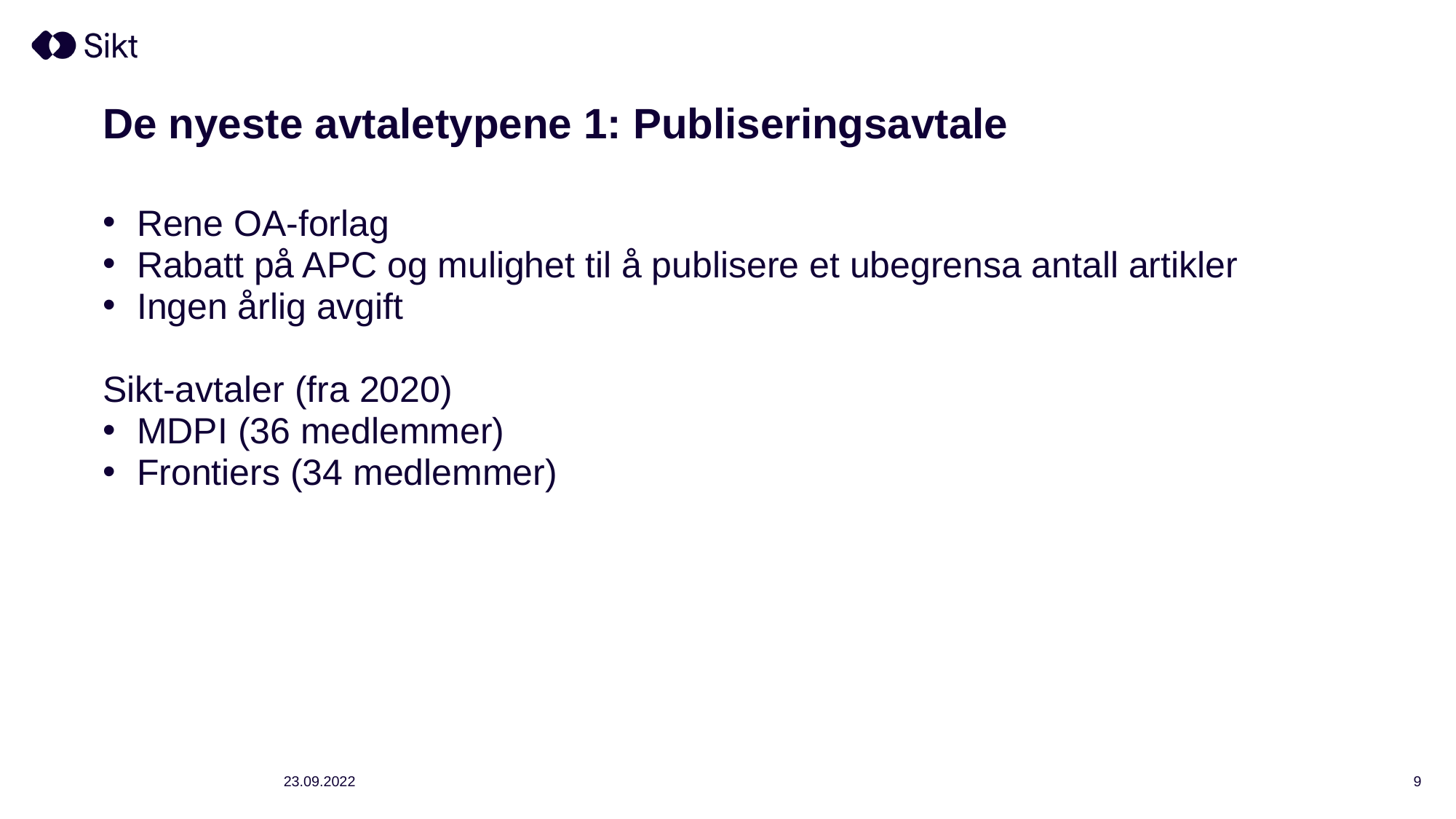

# De nyeste avtaletypene 1: Publiseringsavtale
Rene OA-forlag
Rabatt på APC og mulighet til å publisere et ubegrensa antall artikler
Ingen årlig avgift

Sikt-avtaler (fra 2020)
MDPI (36 medlemmer)
Frontiers (34 medlemmer)

23.09.2022
9